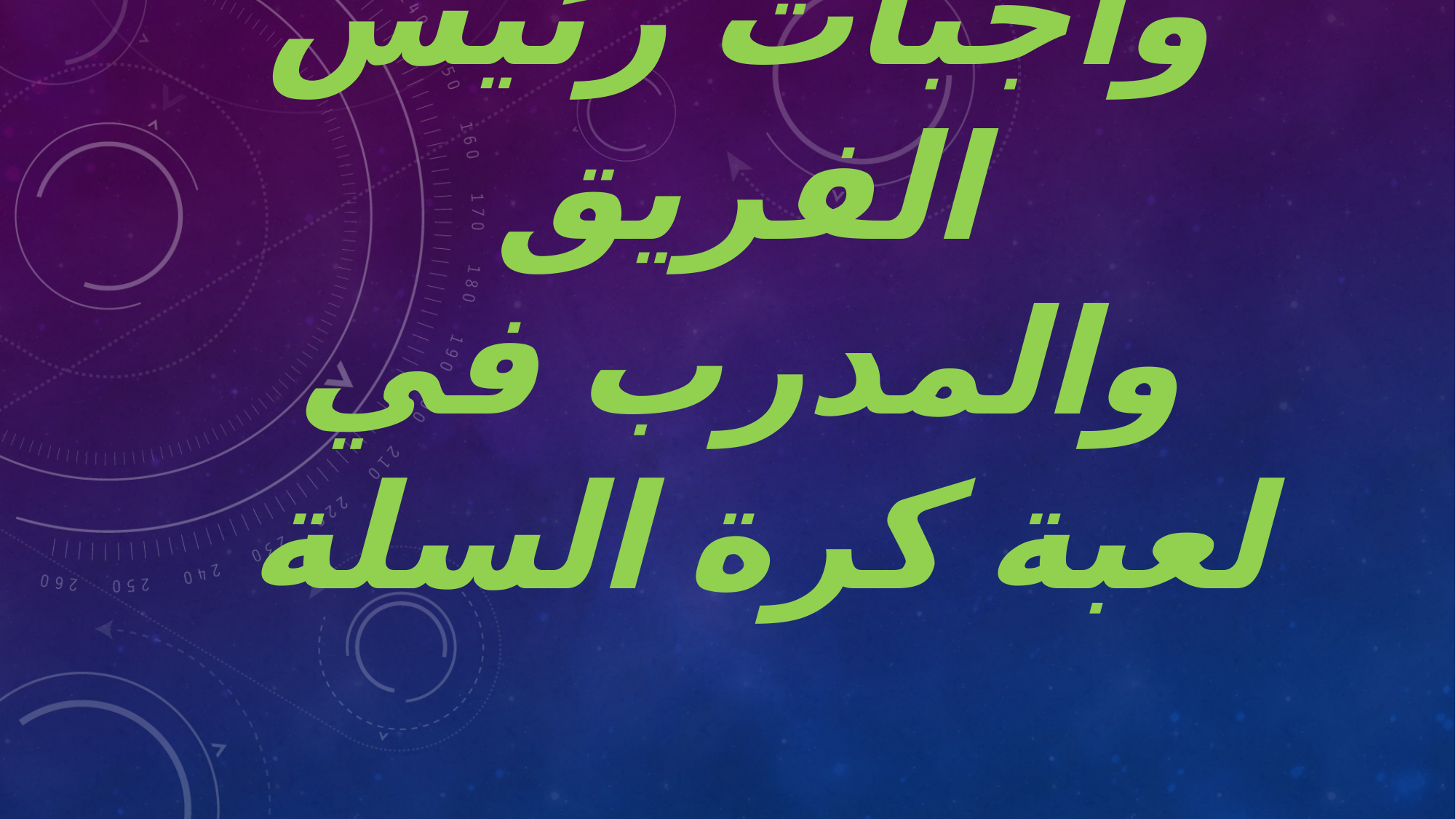

# واجبات رئيس الفريق والمدرب في لعبة كرة السلة